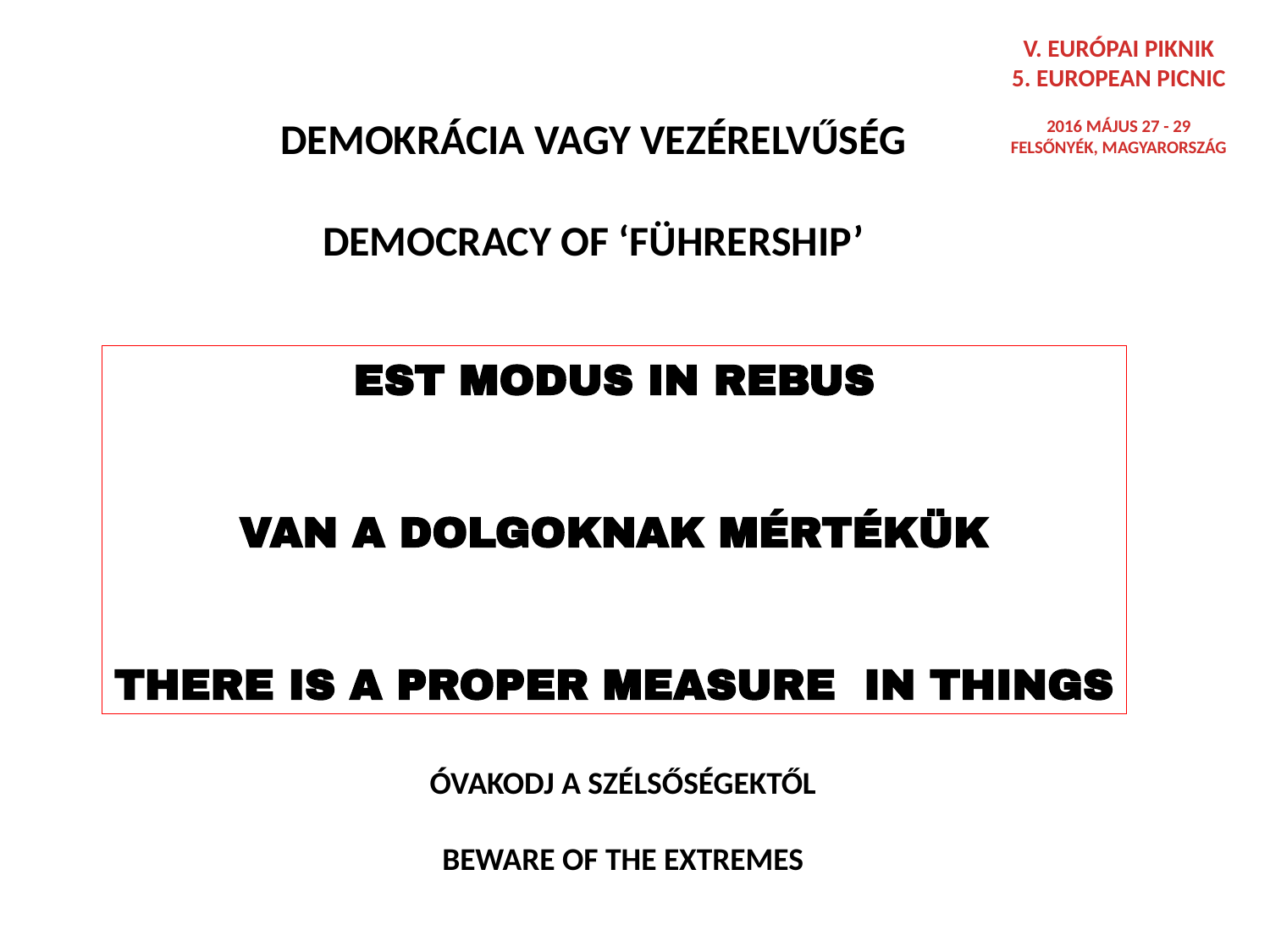

V. EURÓPAI PIKNIK
5. EUROPEAN PICNIC

2016 MÁJUS 27 - 29
FELSŐNYÉK, MAGYARORSZÁG
DEMOKRÁCIA VAGY VEZÉRELVŰSÉG

DEMOCRACY OF ‘FÜHRERSHIP’
EST MODUS IN REBUS

VAN A DOLGOKNAK MÉRTÉKÜK

THERE IS A PROPER MEASURE  IN THINGS
ÓVAKODJ A SZÉLSŐSÉGEKTŐL

BEWARE OF THE EXTREMES